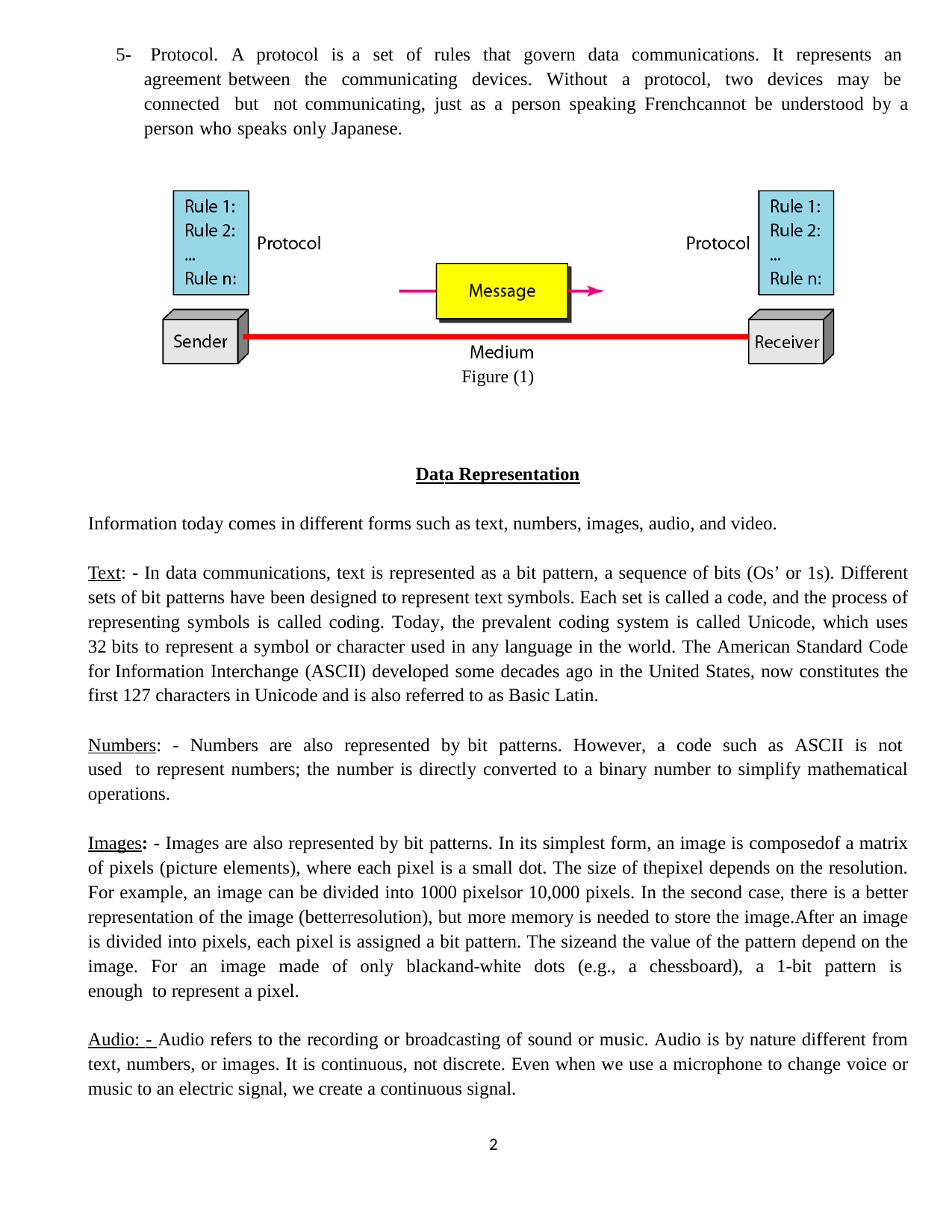

5-   Protocol.  A  protocol  is a  set  of  rules  that  govern  data  communications.  It  represents  an  agreement between  the  communicating  devices.  Without  a  protocol,  two  devices  may  be  connected  but  not communicating, just as a person speaking Frenchcannot be understood by a person who speaks only Japanese.

Figure (1)
Data Representation

Information today comes in different forms such as text, numbers, images, audio, and video.

Text: - In data communications, text is represented as a bit pattern, a sequence of bits (Os’ or 1s). Different sets of bit patterns have been designed to represent text symbols. Each set is called a code, and the process of representing symbols is called coding. Today, the prevalent coding system is called Unicode, which uses 32 bits to represent a symbol or character used in any language in the world. The American Standard Code for Information Interchange (ASCII) developed some decades ago in the United States, now constitutes the first 127 characters in Unicode and is also referred to as Basic Latin.

Numbers:  -  Numbers  are  also  represented  by bit  patterns.  However,  a  code  such  as  ASCII  is  not  used  to represent numbers; the number is directly converted to a binary number to simplify mathematical operations.

Images: - Images are also represented by bit patterns. In its simplest form, an image is composedof a matrix of pixels (picture elements), where each pixel is a small dot. The size of thepixel depends on the resolution. For example, an image can be divided into 1000 pixelsor 10,000 pixels. In the second case, there is a better representation of the image (betterresolution), but more memory is needed to store the image.After an image is divided into pixels, each pixel is assigned a bit pattern. The sizeand the value of the pattern depend on the image.  For  an  image  made  of  only  blackand-white  dots  (e.g.,  a  chessboard),  a  1-bit  pattern  is  enough  to represent a pixel.

Audio: - Audio refers to the recording or broadcasting of sound or music. Audio is by nature different from text, numbers, or images. It is continuous, not discrete. Even when we use a microphone to change voice or music to an electric signal, we create a continuous signal.
2